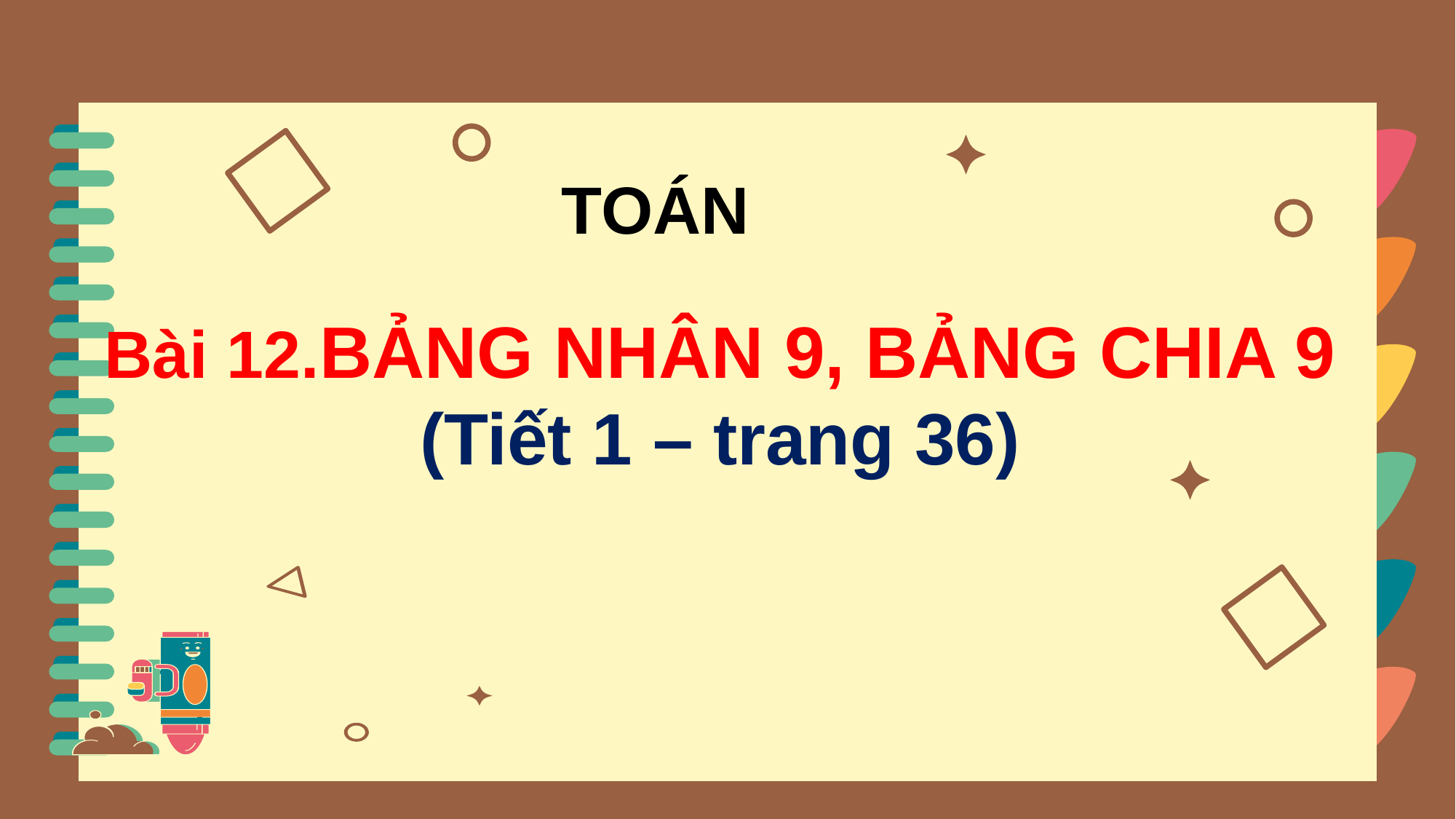

TOÁN

Bài 12.BẢNG NHÂN 9, BẢNG CHIA 9 (Tiết 1 – trang 36)